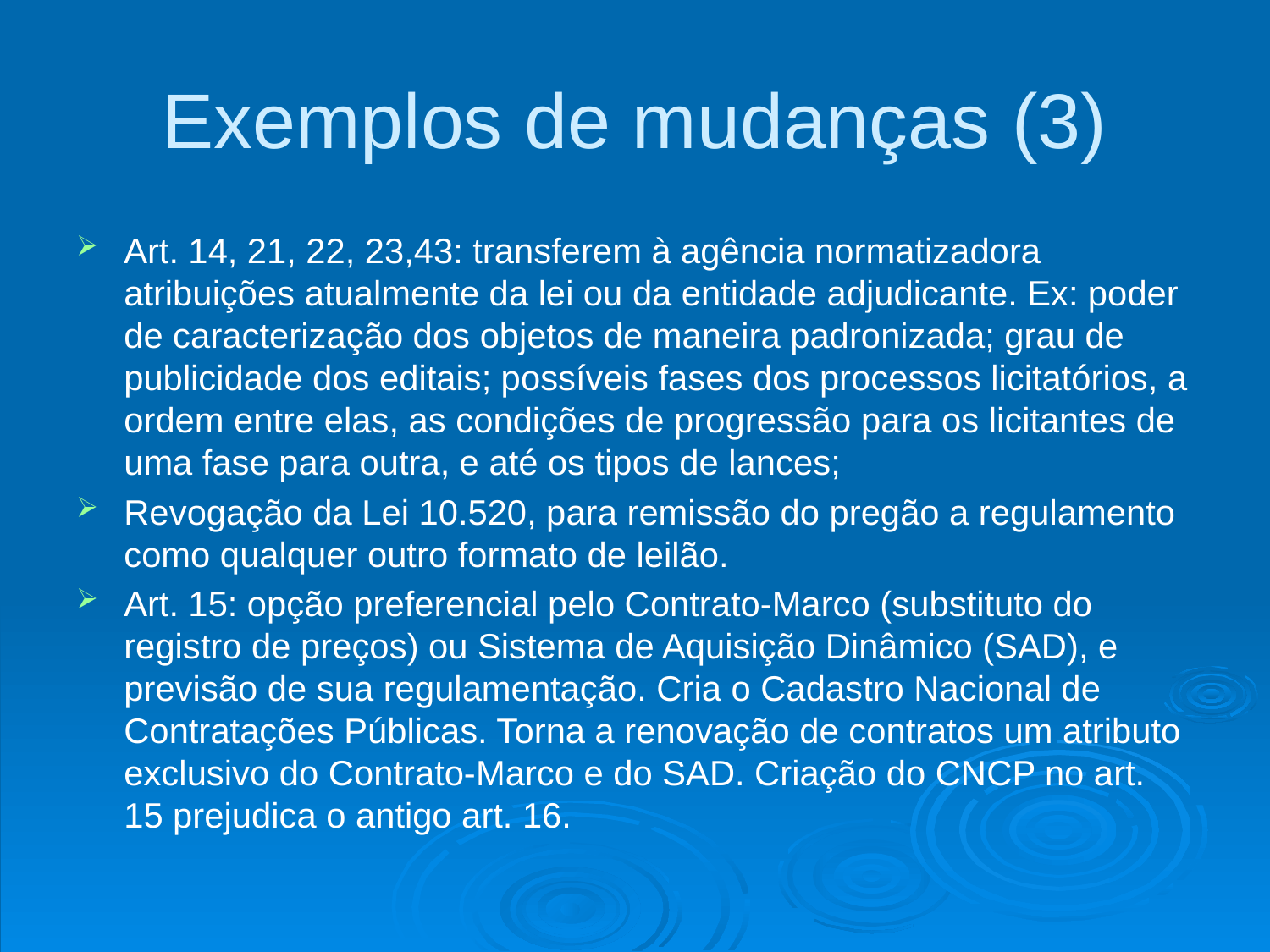

# Exemplos de mudanças (3)
Art. 14, 21, 22, 23,43: transferem à agência normatizadora atribuições atualmente da lei ou da entidade adjudicante. Ex: poder de caracterização dos objetos de maneira padronizada; grau de publicidade dos editais; possíveis fases dos processos licitatórios, a ordem entre elas, as condições de progressão para os licitantes de uma fase para outra, e até os tipos de lances;
Revogação da Lei 10.520, para remissão do pregão a regulamento como qualquer outro formato de leilão.
Art. 15: opção preferencial pelo Contrato-Marco (substituto do registro de preços) ou Sistema de Aquisição Dinâmico (SAD), e previsão de sua regulamentação. Cria o Cadastro Nacional de Contratações Públicas. Torna a renovação de contratos um atributo exclusivo do Contrato-Marco e do SAD. Criação do CNCP no art. 15 prejudica o antigo art. 16.